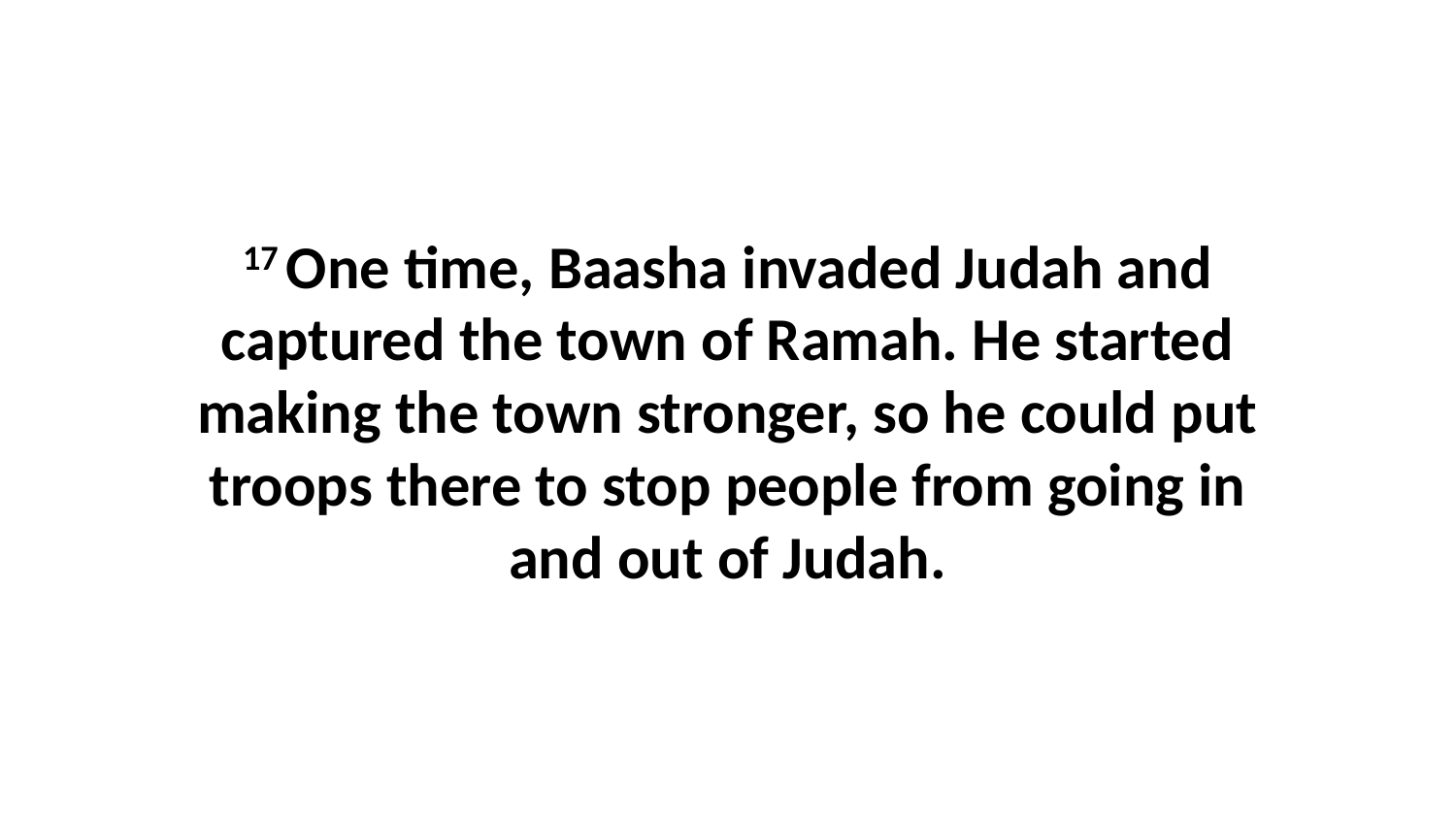

17 One time, Baasha invaded Judah and captured the town of Ramah. He started making the town stronger, so he could put troops there to stop people from going in and out of Judah.